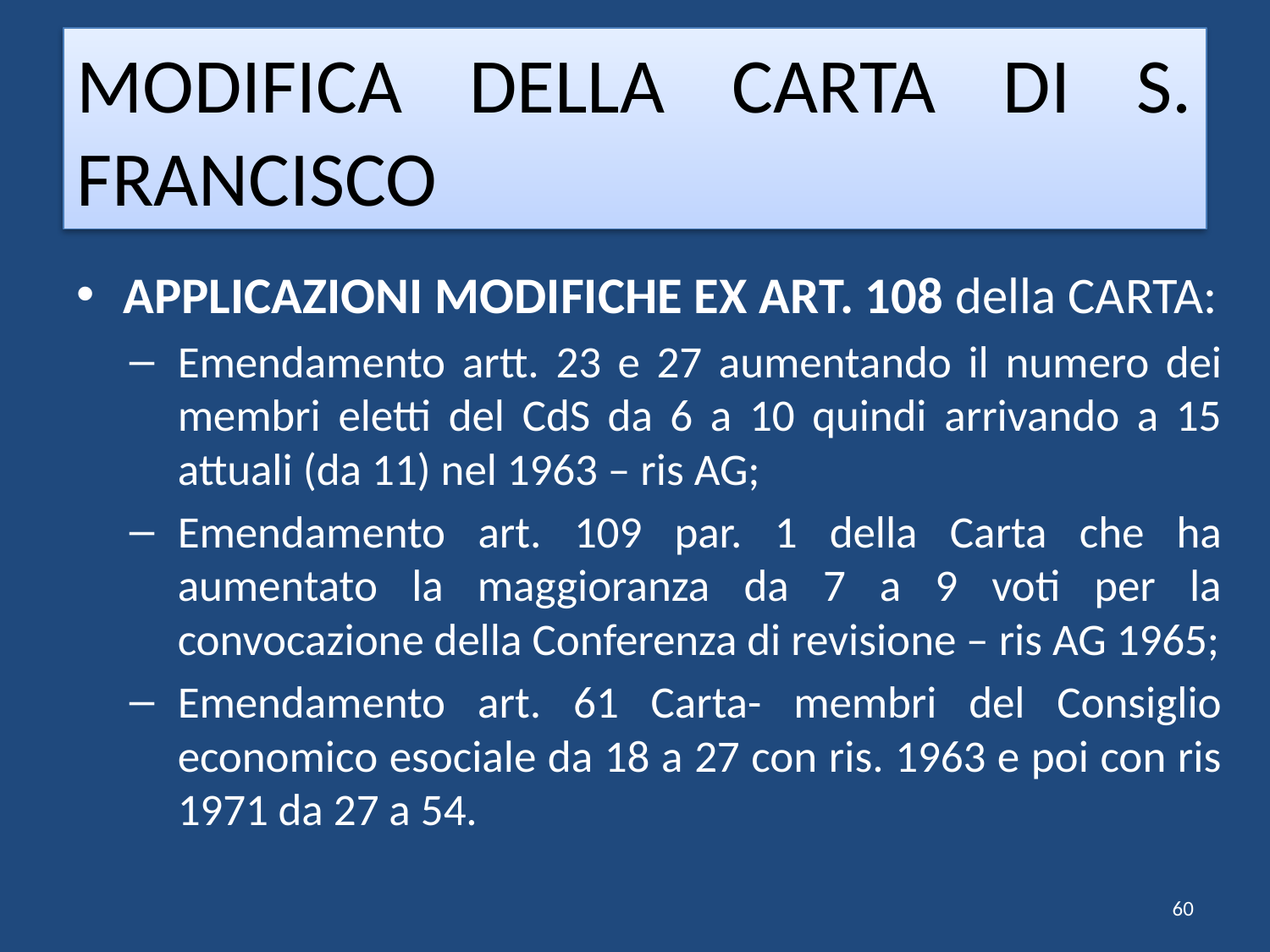

# MODIFICA DELLA CARTA DI S. FRANCISCO
APPLICAZIONI MODIFICHE EX ART. 108 della CARTA:
Emendamento artt. 23 e 27 aumentando il numero dei membri eletti del CdS da 6 a 10 quindi arrivando a 15 attuali (da 11) nel 1963 – ris AG;
Emendamento art. 109 par. 1 della Carta che ha aumentato la maggioranza da 7 a 9 voti per la convocazione della Conferenza di revisione – ris AG 1965;
Emendamento art. 61 Carta- membri del Consiglio economico esociale da 18 a 27 con ris. 1963 e poi con ris 1971 da 27 a 54.
60